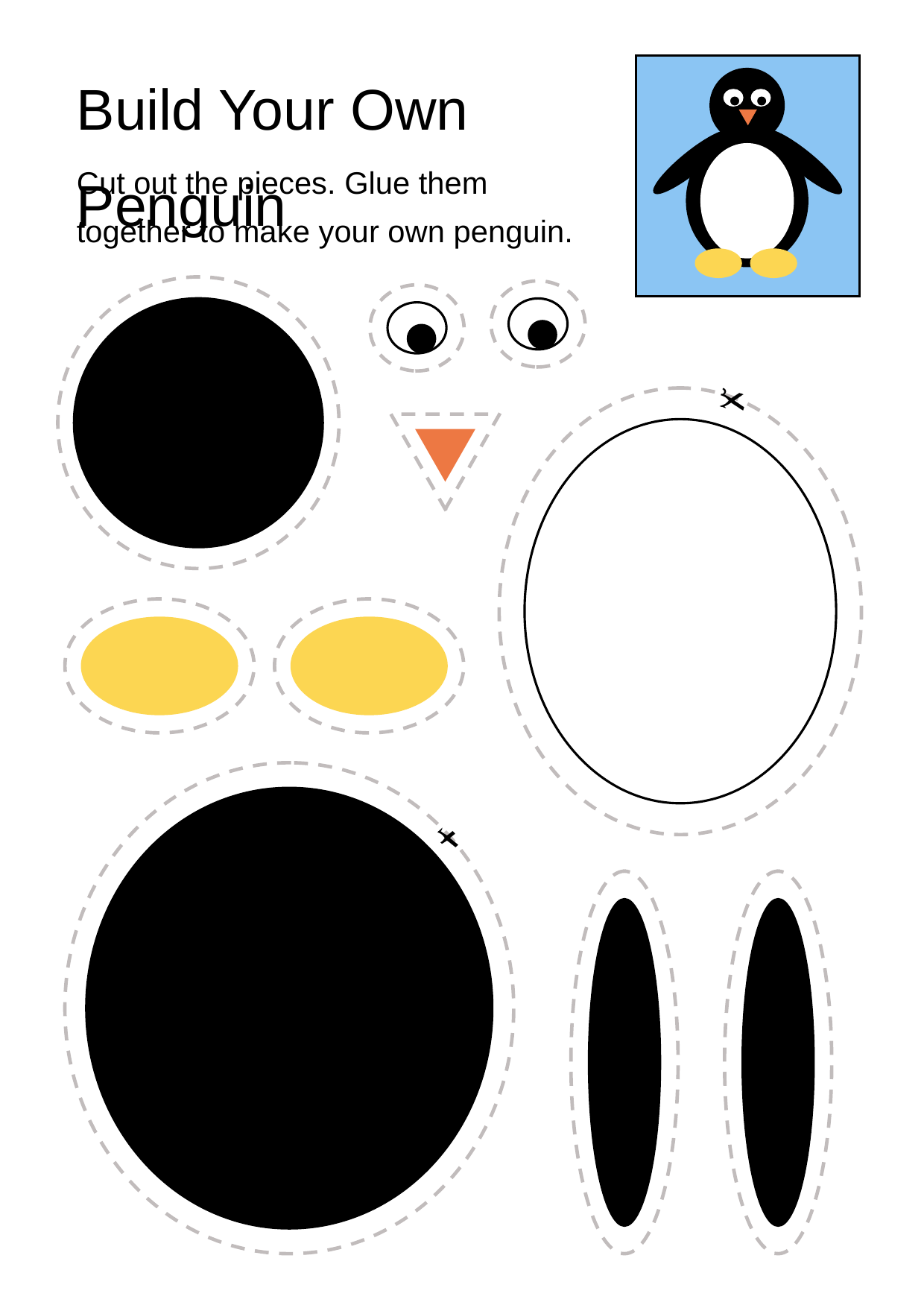

Build Your Own Penguin

Cut out the pieces. Glue them
together to make your own penguin.